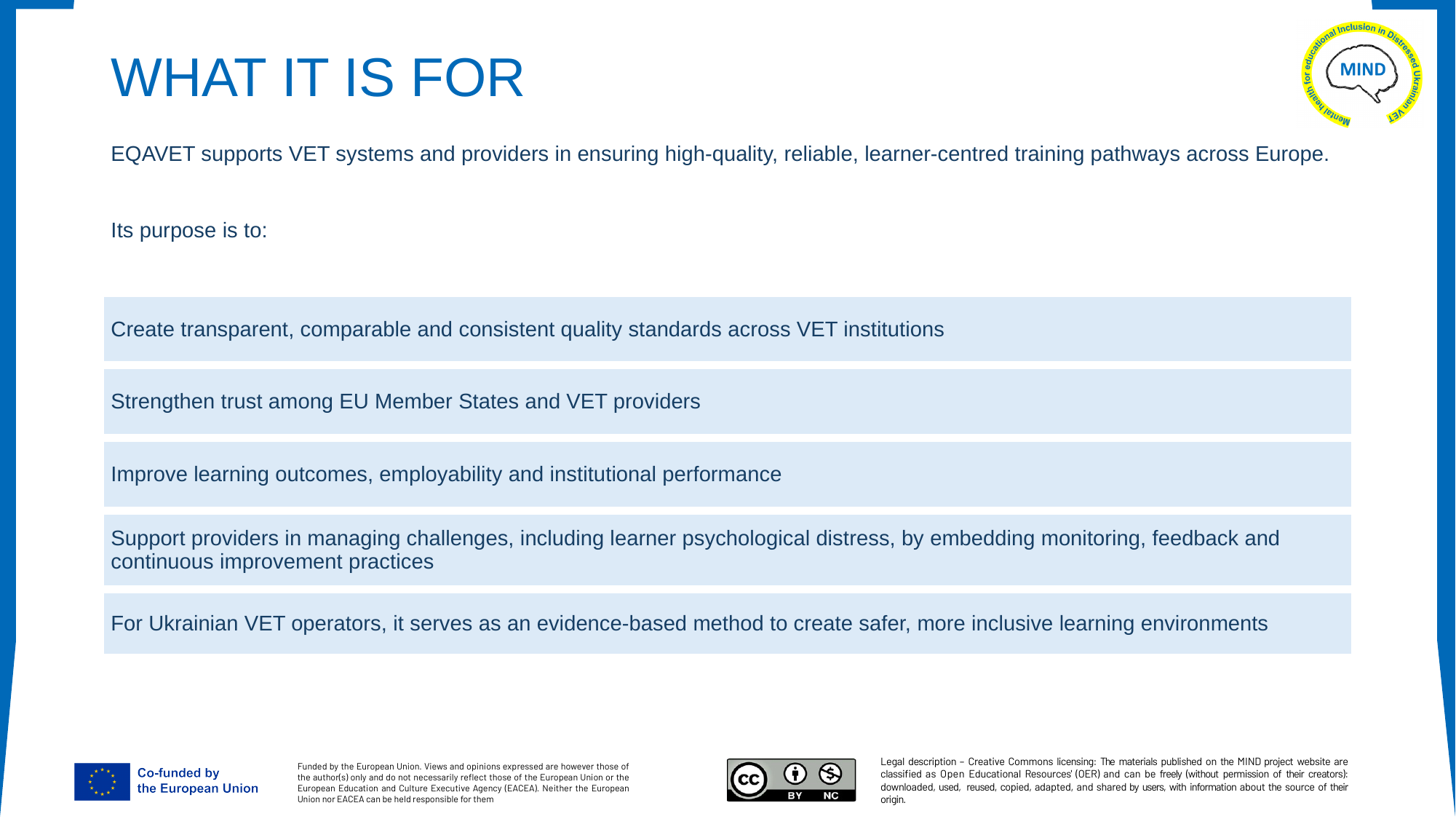

# WHAT IT IS FOR
EQAVET supports VET systems and providers in ensuring high-quality, reliable, learner-centred training pathways across Europe.

Its purpose is to:
| Create transparent, comparable and consistent quality standards across VET institutions |
| --- |
| Strengthen trust among EU Member States and VET providers |
| Improve learning outcomes, employability and institutional performance |
| Support providers in managing challenges, including learner psychological distress, by embedding monitoring, feedback and continuous improvement practices |
| For Ukrainian VET operators, it serves as an evidence-based method to create safer, more inclusive learning environments |